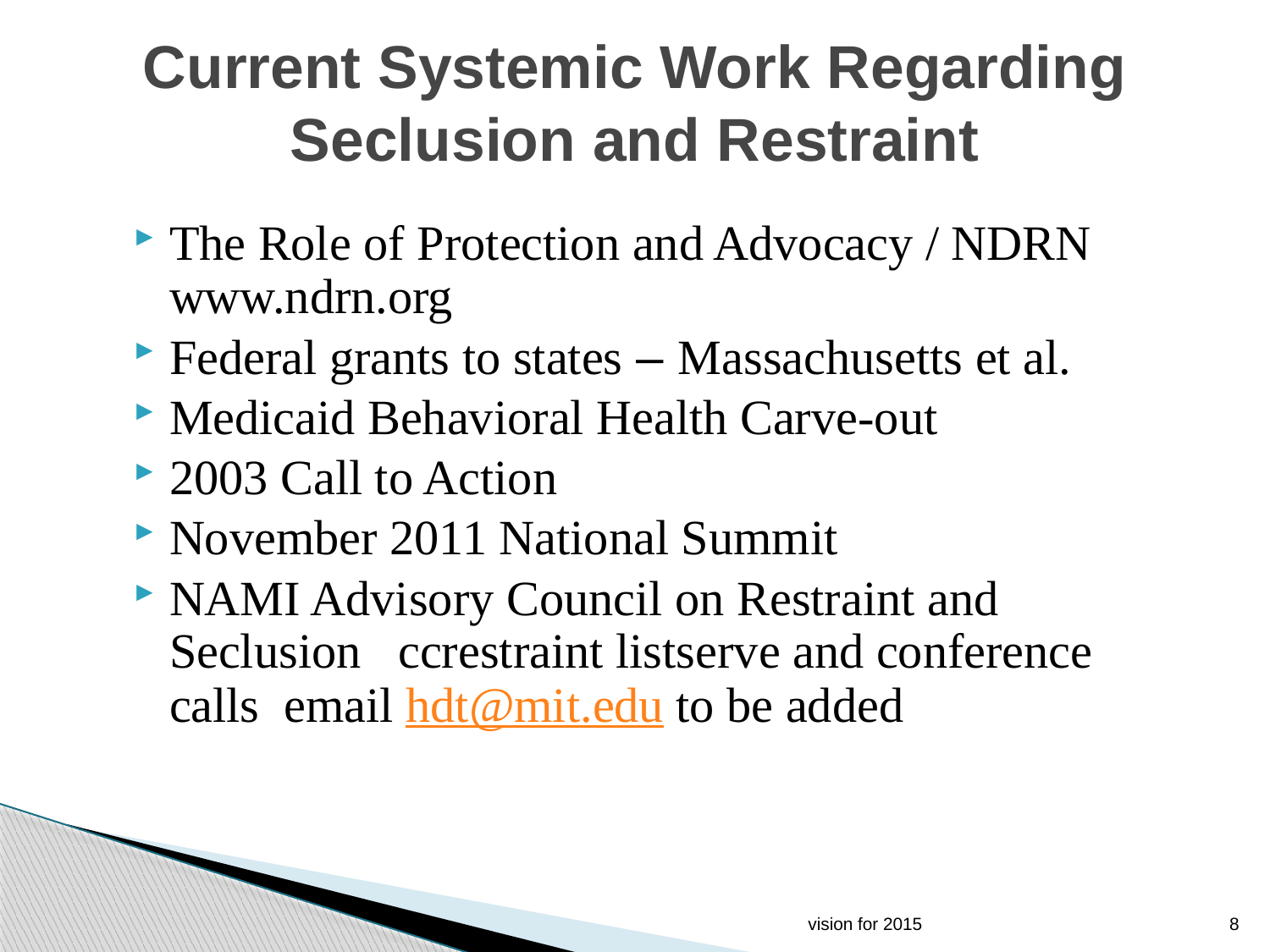

# Current Systemic Work Regarding Seclusion and Restraint
The Role of Protection and Advocacy / NDRN www.ndrn.org
Federal grants to states – Massachusetts et al.
Medicaid Behavioral Health Carve-out
2003 Call to Action
November 2011 National Summit
NAMI Advisory Council on Restraint and Seclusion   ccrestraint listserve and conference calls  email hdt@mit.edu to be added
vision for 2015
8